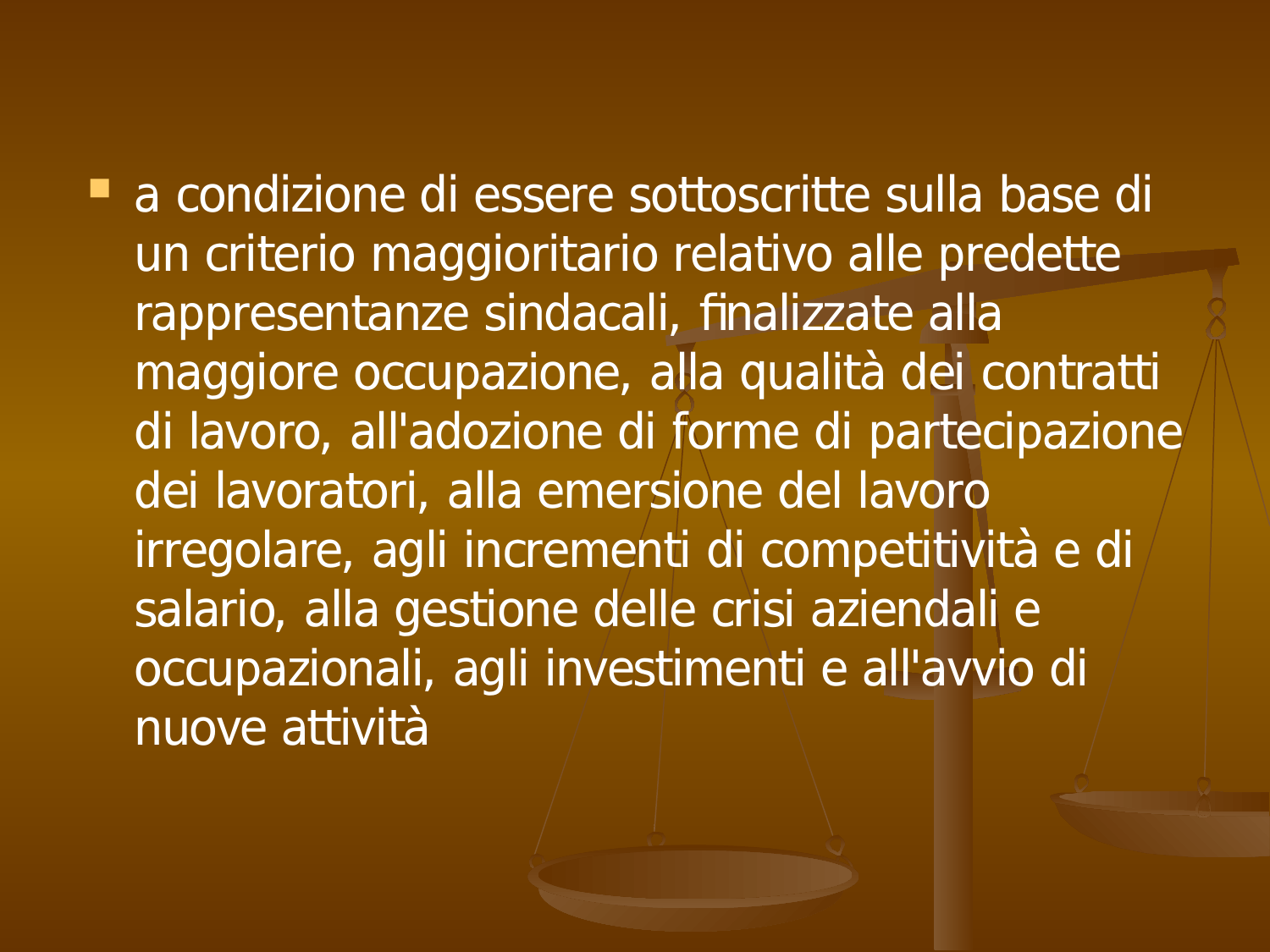

a condizione di essere sottoscritte sulla base di un criterio maggioritario relativo alle predette rappresentanze sindacali, finalizzate alla maggiore occupazione, alla qualità dei contratti di lavoro, all'adozione di forme di partecipazione dei lavoratori, alla emersione del lavoro irregolare, agli incrementi di competitività e di salario, alla gestione delle crisi aziendali e occupazionali, agli investimenti e all'avvio di nuove attività